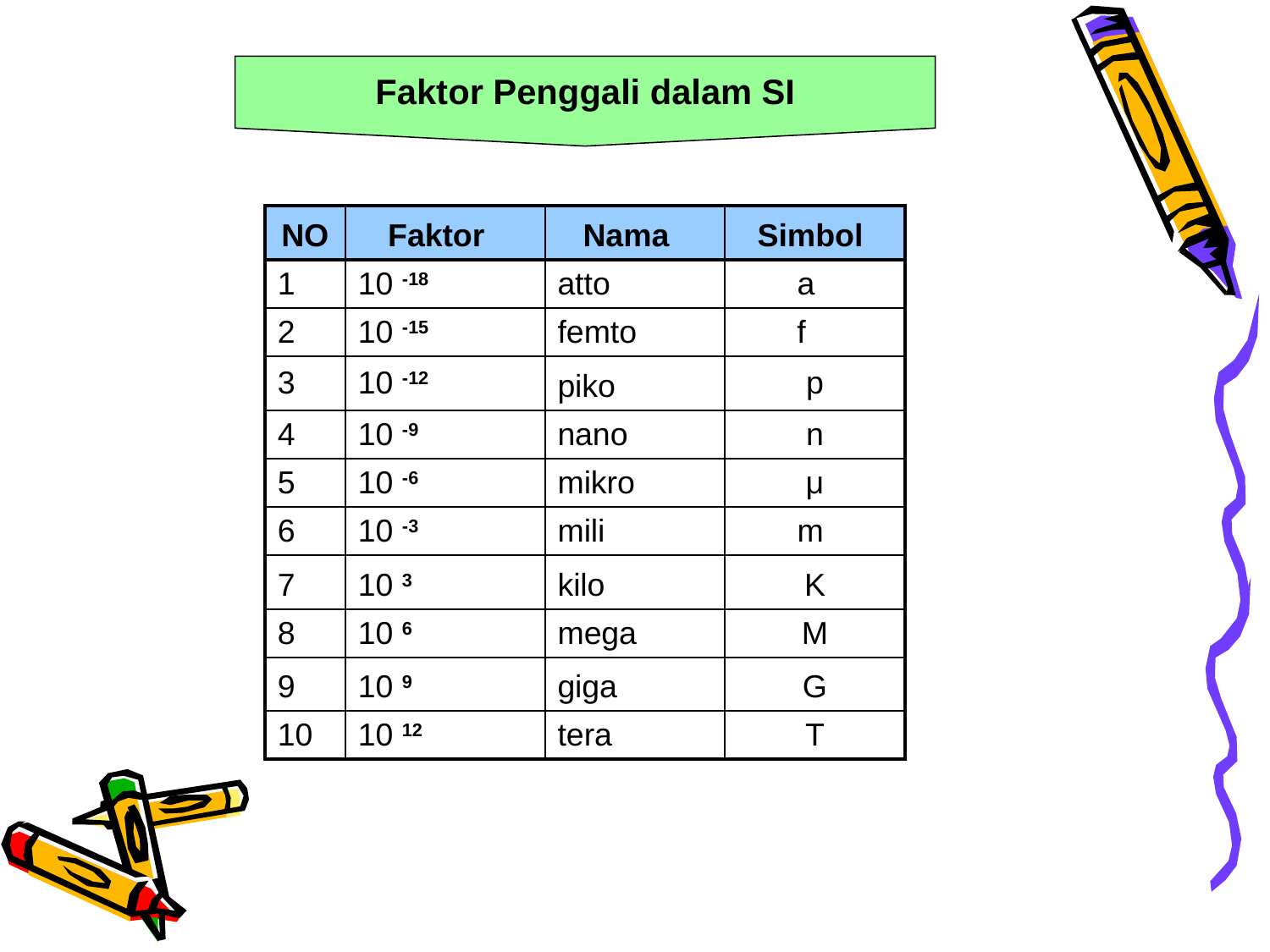

Faktor Penggali dalam SI
| NO | Faktor | Nama | Simbol |
| --- | --- | --- | --- |
| 1 | 10 -18 | atto | a |
| 2 | 10 -15 | femto | f |
| 3 | 10 -12 | piko | p |
| 4 | 10 -9 | nano | n |
| 5 | 10 -6 | mikro | μ |
| 6 | 10 -3 | mili | m |
| 7 | 10 3 | kilo | K |
| 8 | 10 6 | mega | M |
| 9 | 10 9 | giga | G |
| 10 | 10 12 | tera | T |